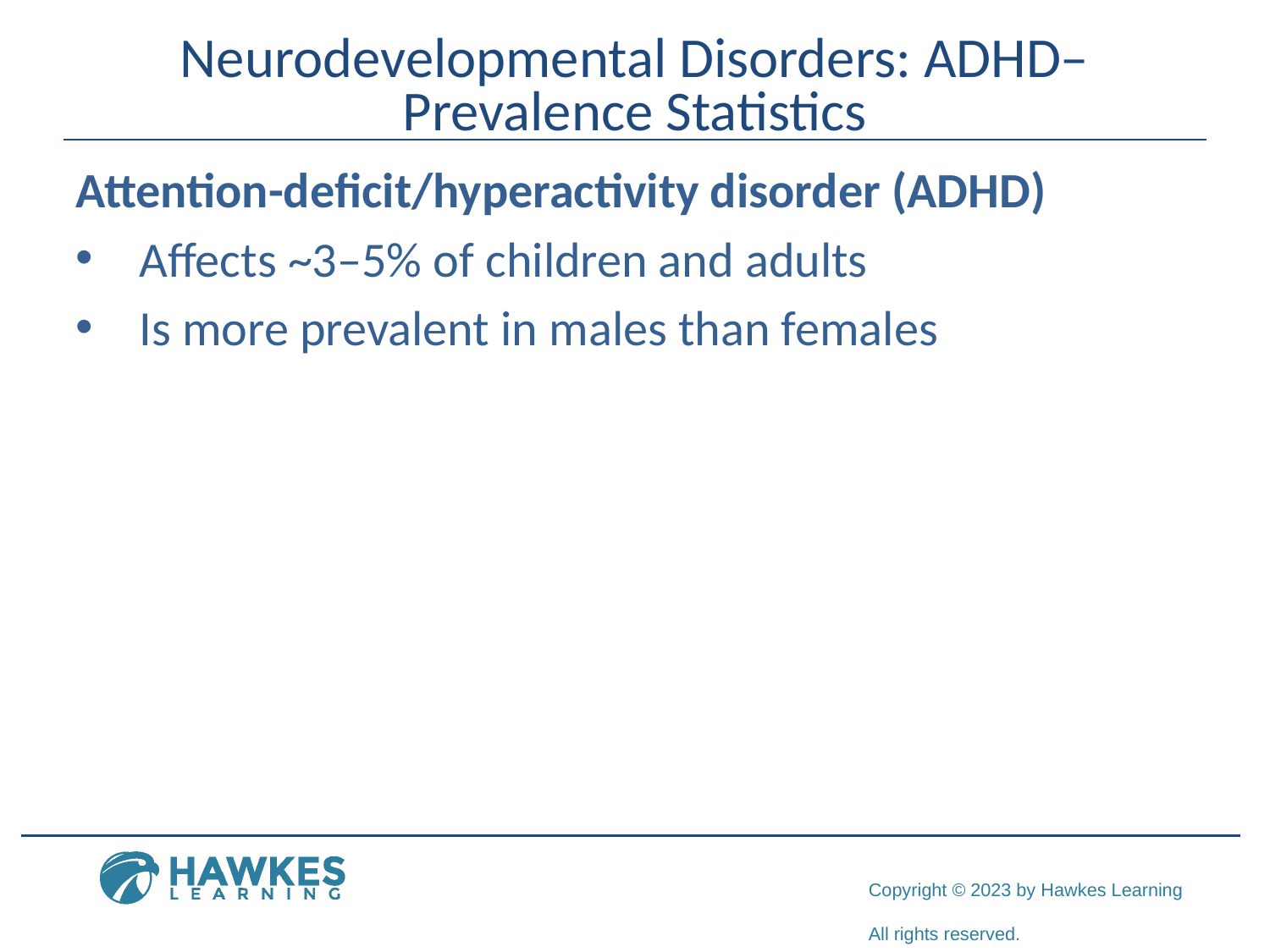

# Neurodevelopmental Disorders: ADHD–Prevalence Statistics
Attention-deficit/hyperactivity disorder (ADHD)
Affects ~3–5% of children and adults
Is more prevalent in males than females